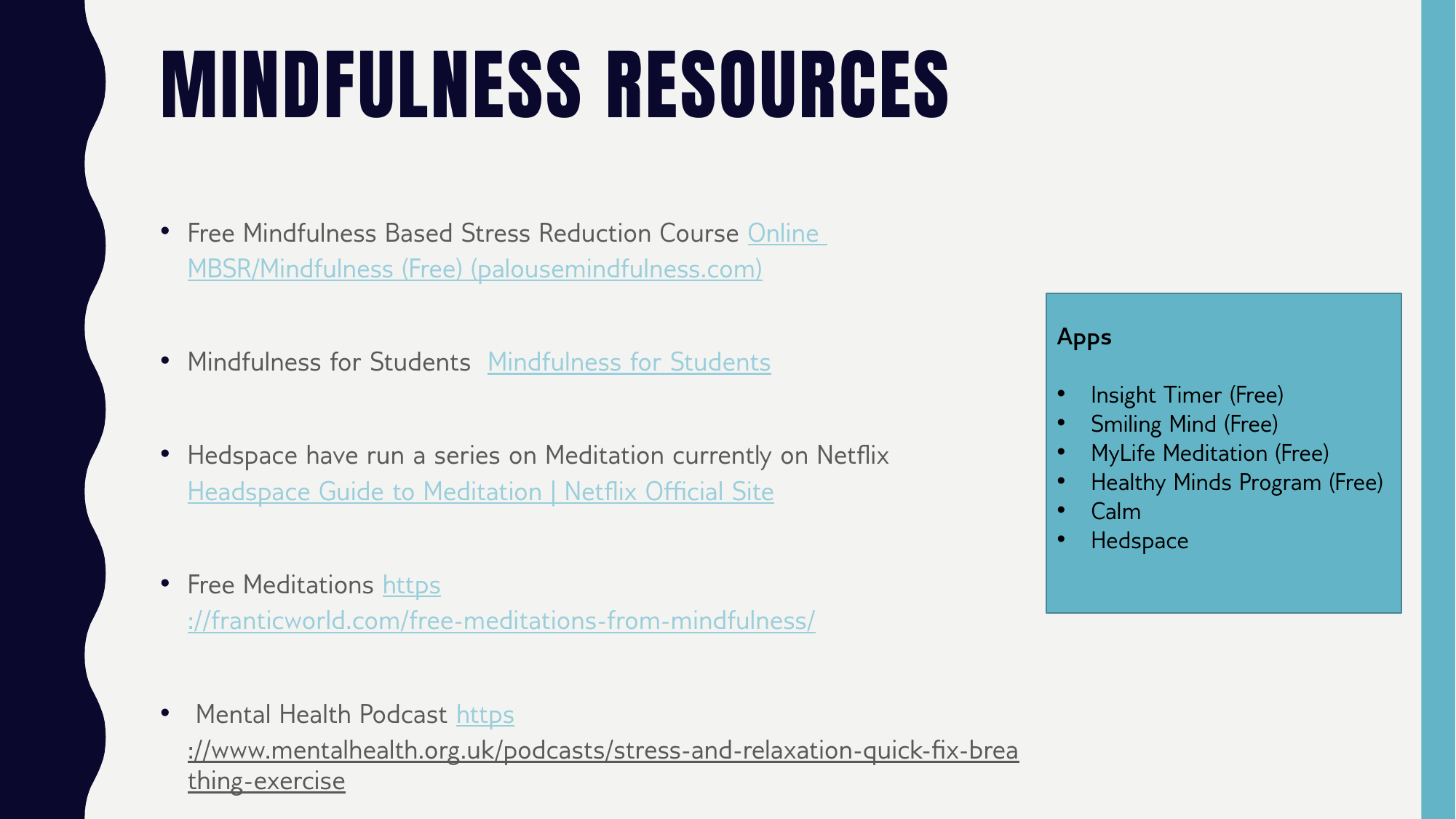

# Mindfulness RESOURCES
Free Mindfulness Based Stress Reduction Course Online MBSR/Mindfulness (Free) (palousemindfulness.com)

Mindfulness for Students  Mindfulness for Students

Hedspace have run a series on Meditation currently on Netflix Headspace Guide to Meditation | Netflix Official Site

Free Meditations https://franticworld.com/free-meditations-from-mindfulness/

 Mental Health Podcast https://www.mentalhealth.org.uk/podcasts/stress-and-relaxation-quick-fix-breathing-exercise

Apps

Insight Timer (Free)
Smiling Mind (Free)
MyLife Meditation (Free)
Healthy Minds Program (Free)
Calm
Hedspace